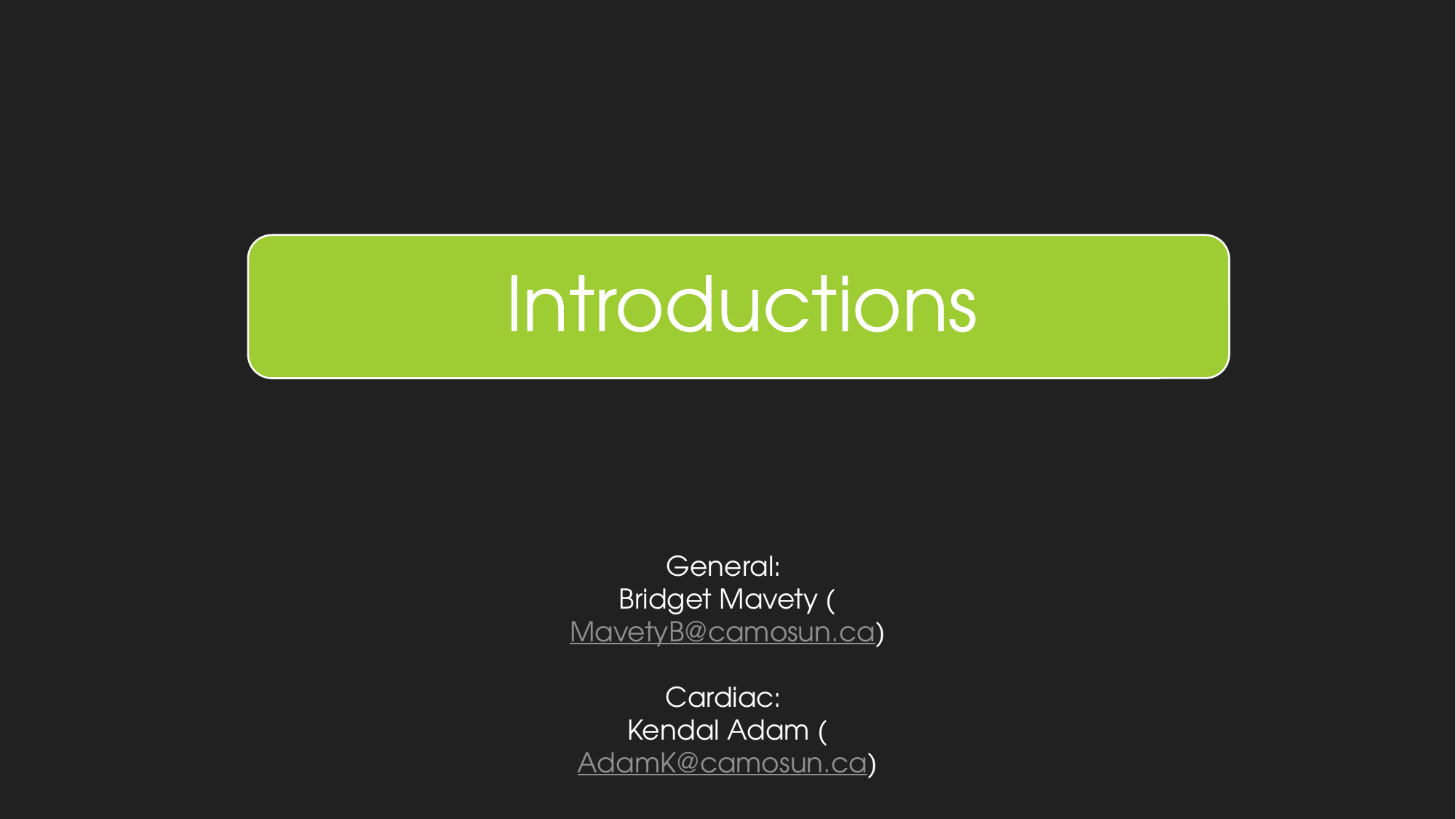

Introductions
General:
Bridget Mavety (MavetyB@camosun.ca)

Cardiac:
Kendal Adam (AdamK@camosun.ca)